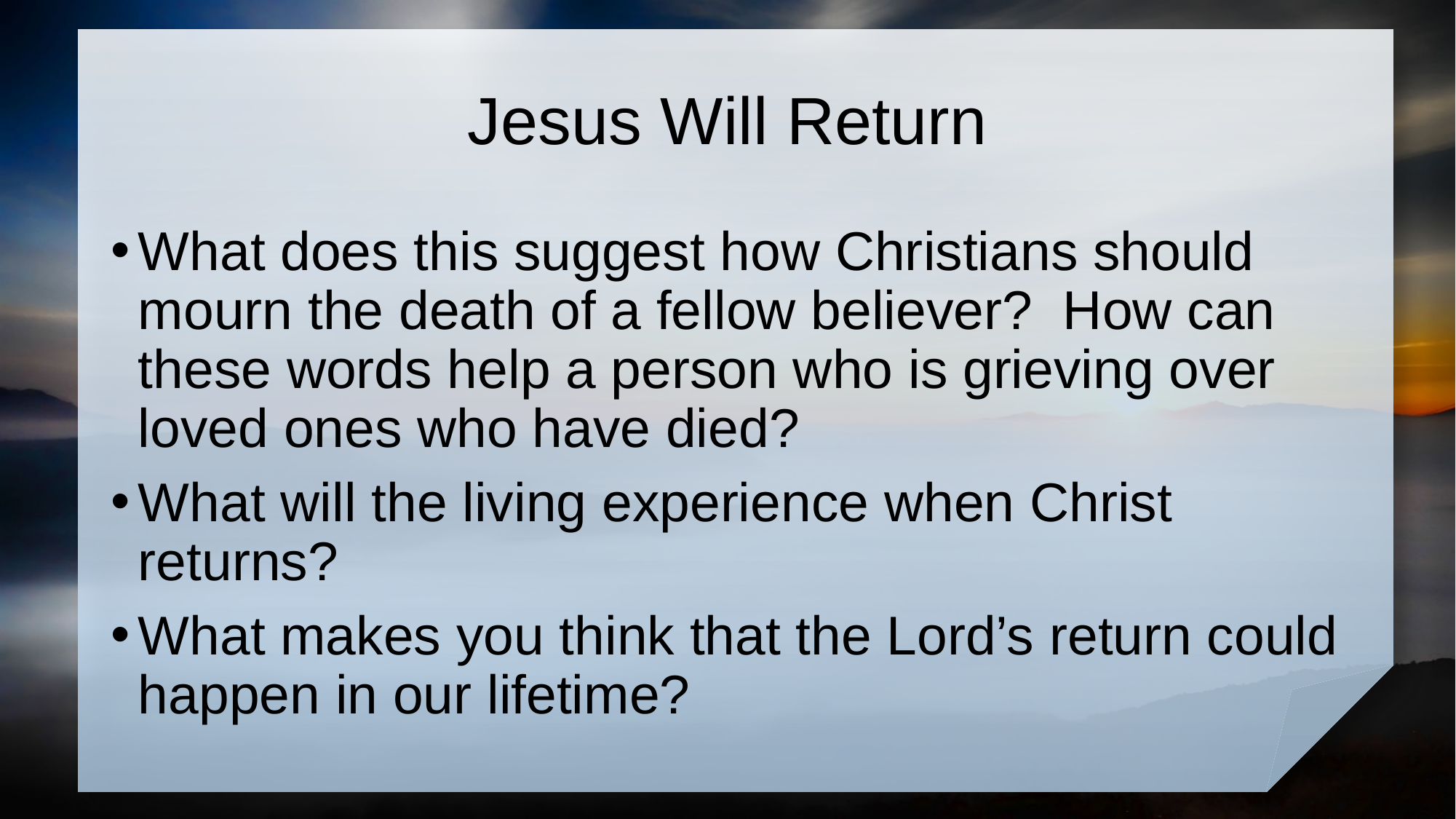

# Jesus Will Return
What does this suggest how Christians should mourn the death of a fellow believer?  How can these words help a person who is grieving over loved ones who have died?
What will the living experience when Christ returns?
What makes you think that the Lord’s return could happen in our lifetime?